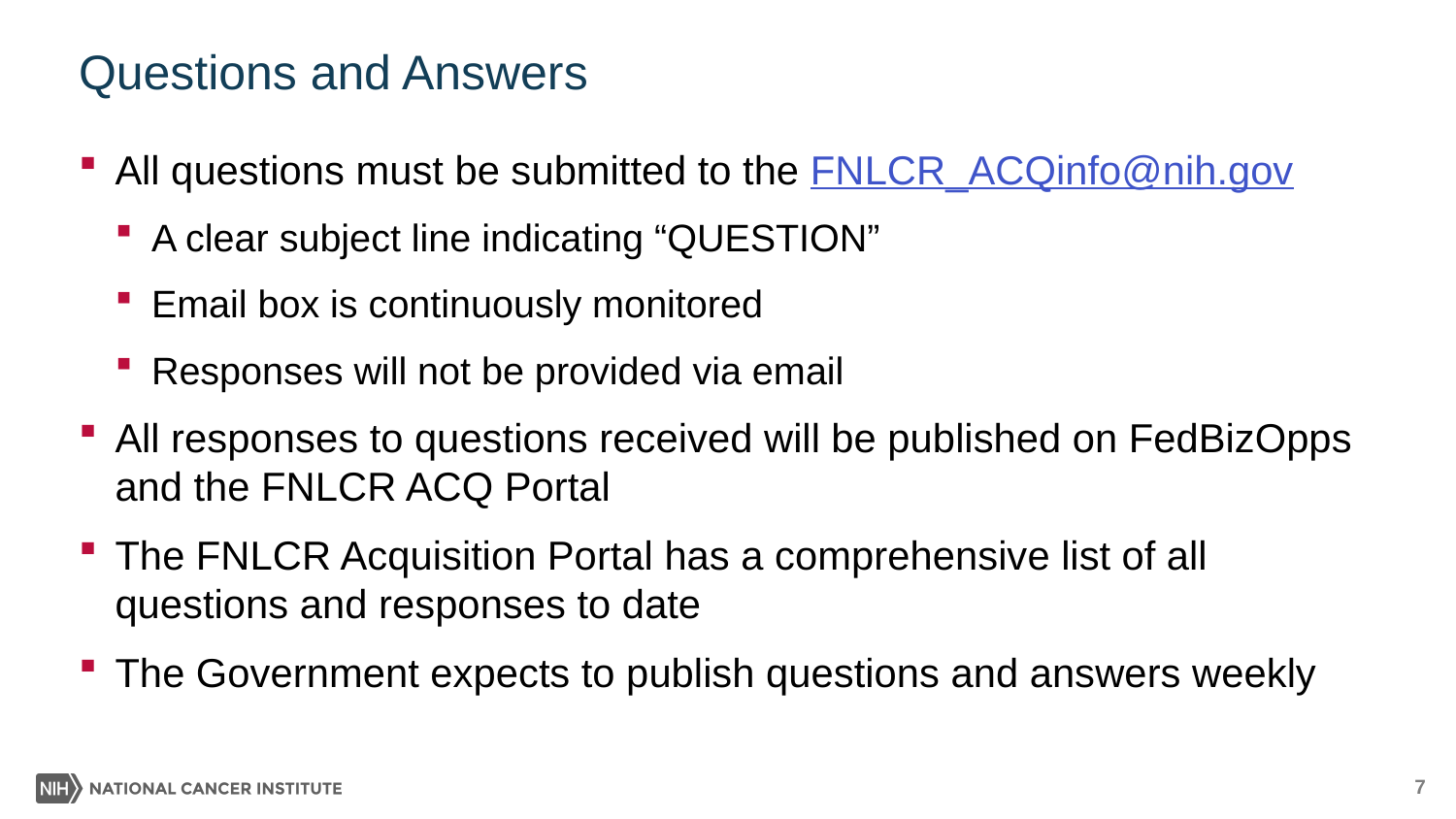

# Questions and Answers
All questions must be submitted to the FNLCR_ACQinfo@nih.gov
A clear subject line indicating “QUESTION”
Email box is continuously monitored
Responses will not be provided via email
All responses to questions received will be published on FedBizOpps and the FNLCR ACQ Portal
The FNLCR Acquisition Portal has a comprehensive list of all questions and responses to date
The Government expects to publish questions and answers weekly